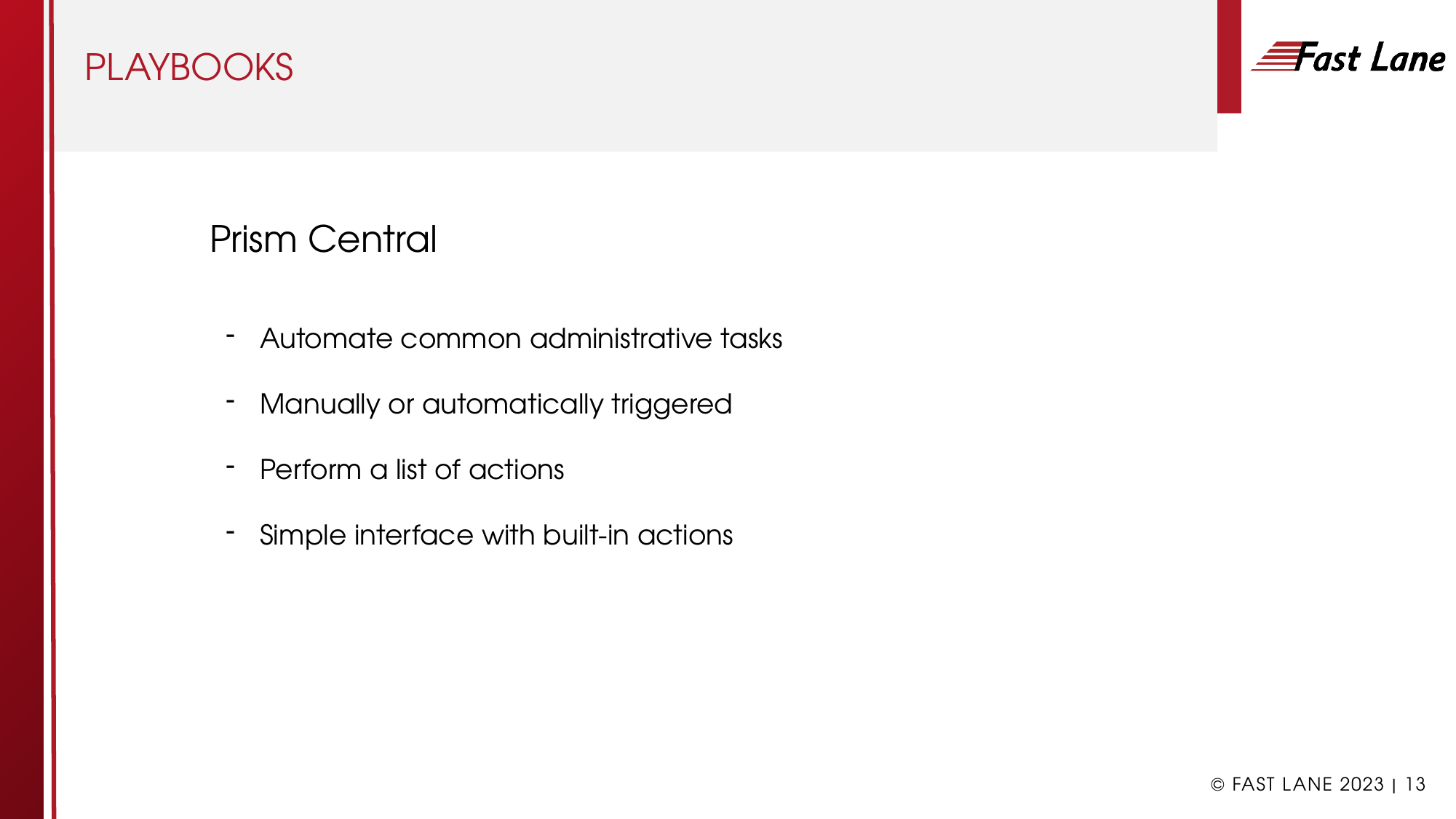

# Playbooks
Prism Central

Automate common administrative tasks

Manually or automatically triggered

Perform a list of actions

Simple interface with built-in actions